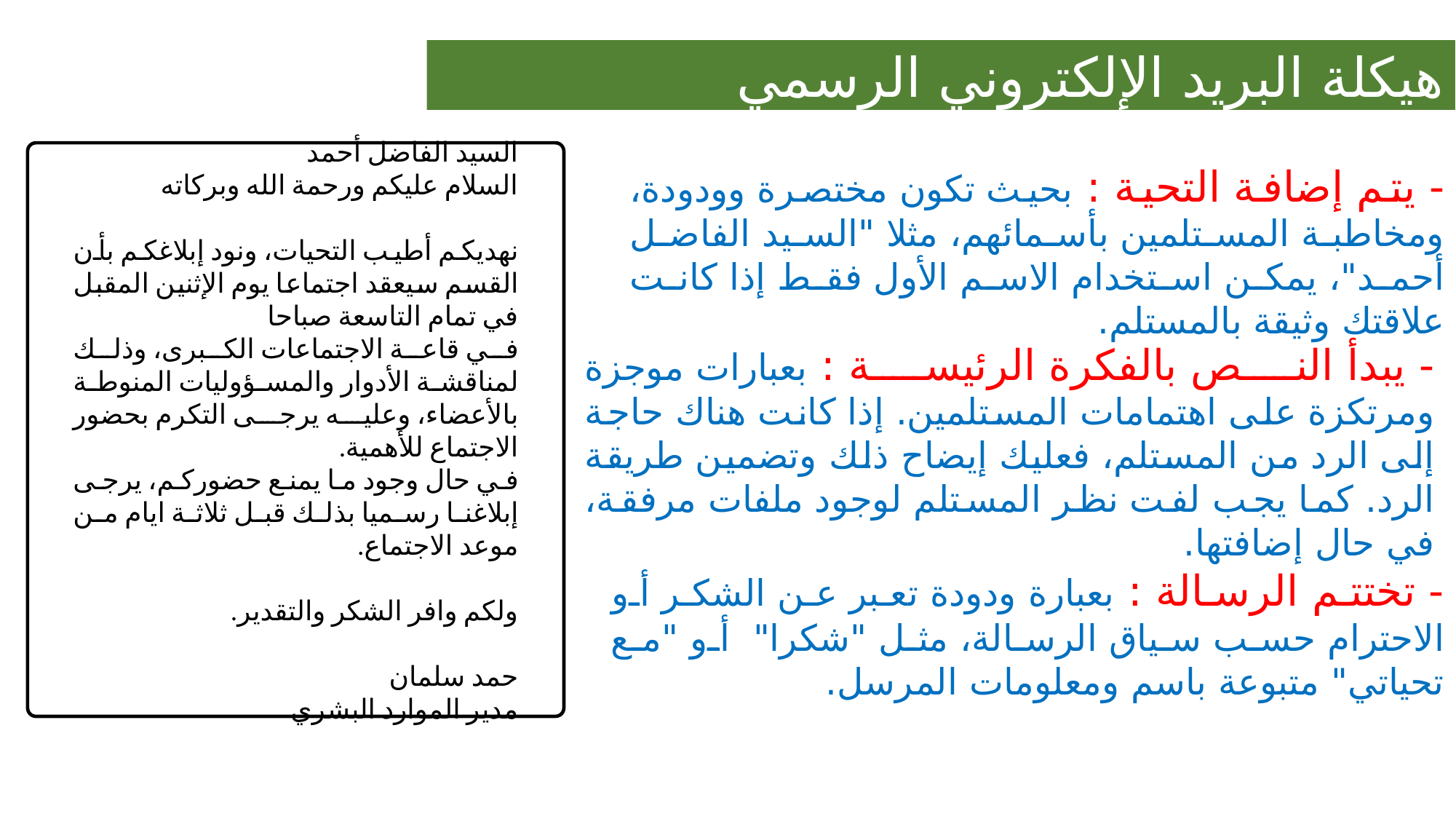

هيكلة البريد الإلكتروني الرسمي
هيكلية البريد الإلكتروني الرسمي
السيد الفاضل أحمد
السلام عليكم ورحمة الله وبركاته

نهديكم أطيب التحيات، ونود إبلاغكم بأن القسم سيعقد اجتماعا يوم الإثنين المقبل في تمام التاسعة صباحا
في قاعة الاجتماعات الكبرى، وذلك لمناقشة الأدوار والمسؤوليات المنوطة بالأعضاء، وعليه يرجى التكرم بحضور الاجتماع للأهمية.
في حال وجود ما يمنع حضوركم، يرجى إبلاغنا رسميا بذلك قبل ثلاثة ايام من موعد الاجتماع.

ولكم وافر الشكر والتقدير.

حمد سلمان
مدير الموارد البشري
- يتم إضافة التحية : بحيث تكون مختصرة وودودة، ومخاطبة المستلمين بأسمائهم، مثلا "السيد الفاضل أحمد"، يمكن استخدام الاسم الأول فقط إذا كانت علاقتك وثيقة بالمستلم.
- يبدأ النص بالفكرة الرئيسة : بعبارات موجزة ومرتكزة على اهتمامات المستلمين. إذا كانت هناك حاجة إلى الرد من المستلم، فعليك إيضاح ذلك وتضمين طريقة الرد. كما يجب لفت نظر المستلم لوجود ملفات مرفقة، في حال إضافتها.
- تختتم الرسالة : بعبارة ودودة تعبر عن الشكر أو الاحترام حسب سياق الرسالة، مثل "شكرا"  أو "مع تحياتي" متبوعة باسم ومعلومات المرسل.